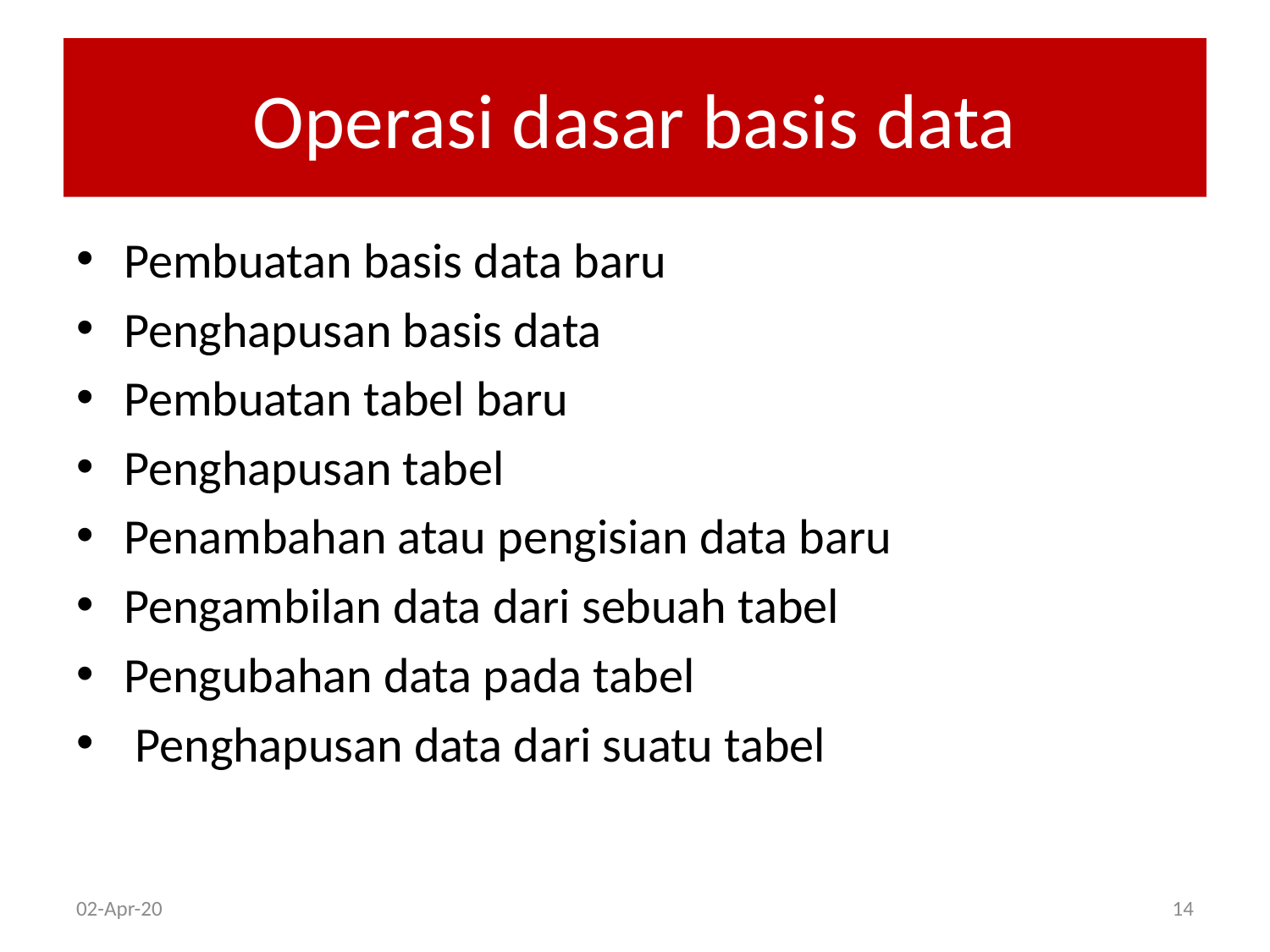

# Operasi dasar basis data
Pembuatan basis data baru
Penghapusan basis data
Pembuatan tabel baru
Penghapusan tabel
Penambahan atau pengisian data baru
Pengambilan data dari sebuah tabel
Pengubahan data pada tabel
 Penghapusan data dari suatu tabel
02-Apr-20
14